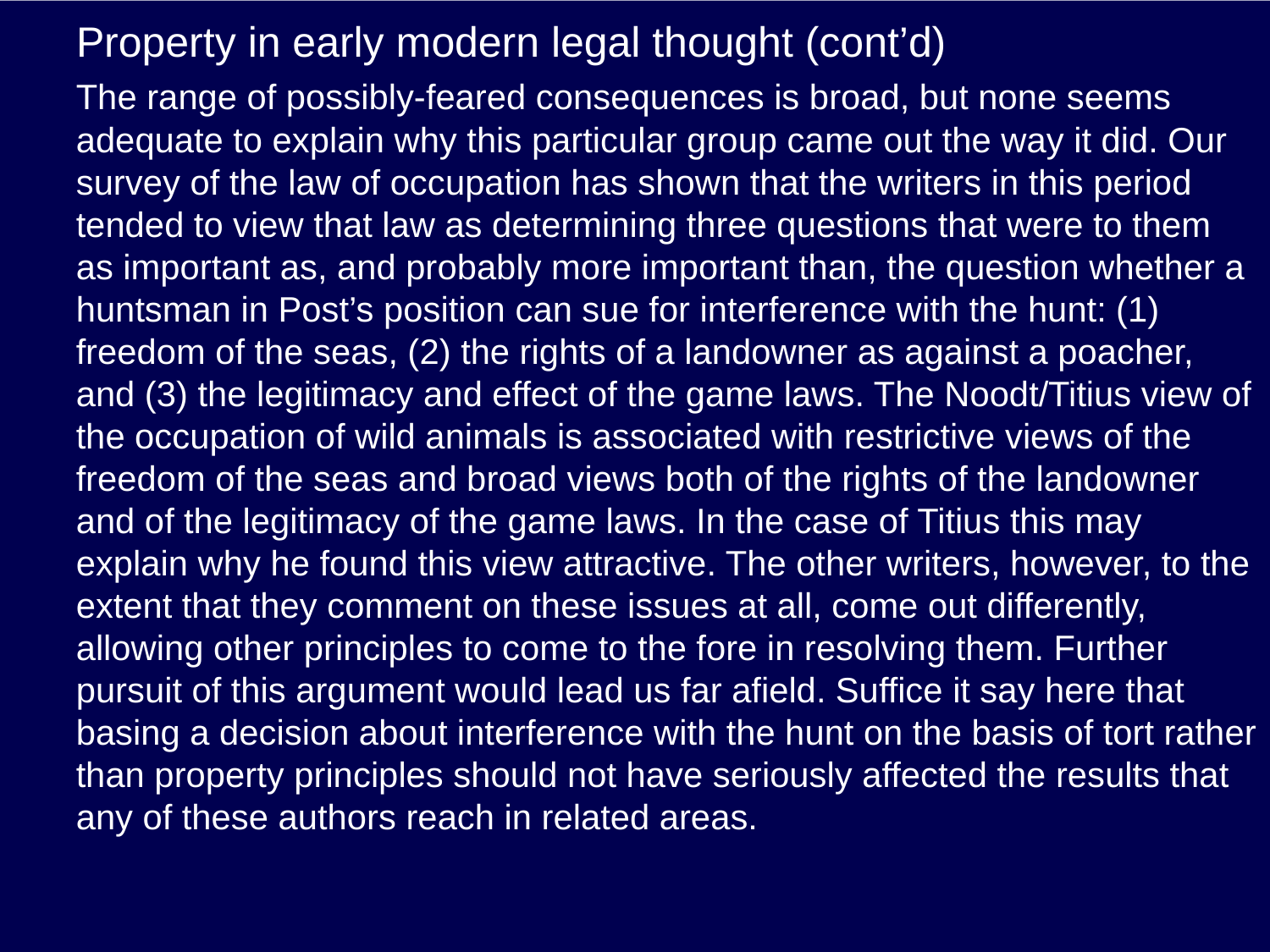

# Property in early modern legal thought (cont’d)

The range of possibly-feared consequences is broad, but none seems adequate to explain why this particular group came out the way it did. Our survey of the law of occupation has shown that the writers in this period tended to view that law as determining three questions that were to them as important as, and probably more important than, the question whether a huntsman in Post’s position can sue for interference with the hunt: (1) freedom of the seas, (2) the rights of a landowner as against a poacher, and (3) the legitimacy and effect of the game laws. The Noodt/Titius view of the occupation of wild animals is associated with restrictive views of the freedom of the seas and broad views both of the rights of the landowner and of the legitimacy of the game laws. In the case of Titius this may explain why he found this view attractive. The other writers, however, to the extent that they comment on these issues at all, come out differently, allowing other principles to come to the fore in resolving them. Further pursuit of this argument would lead us far afield. Suffice it say here that basing a decision about interference with the hunt on the basis of tort rather than property principles should not have seriously affected the results that any of these authors reach in related areas.